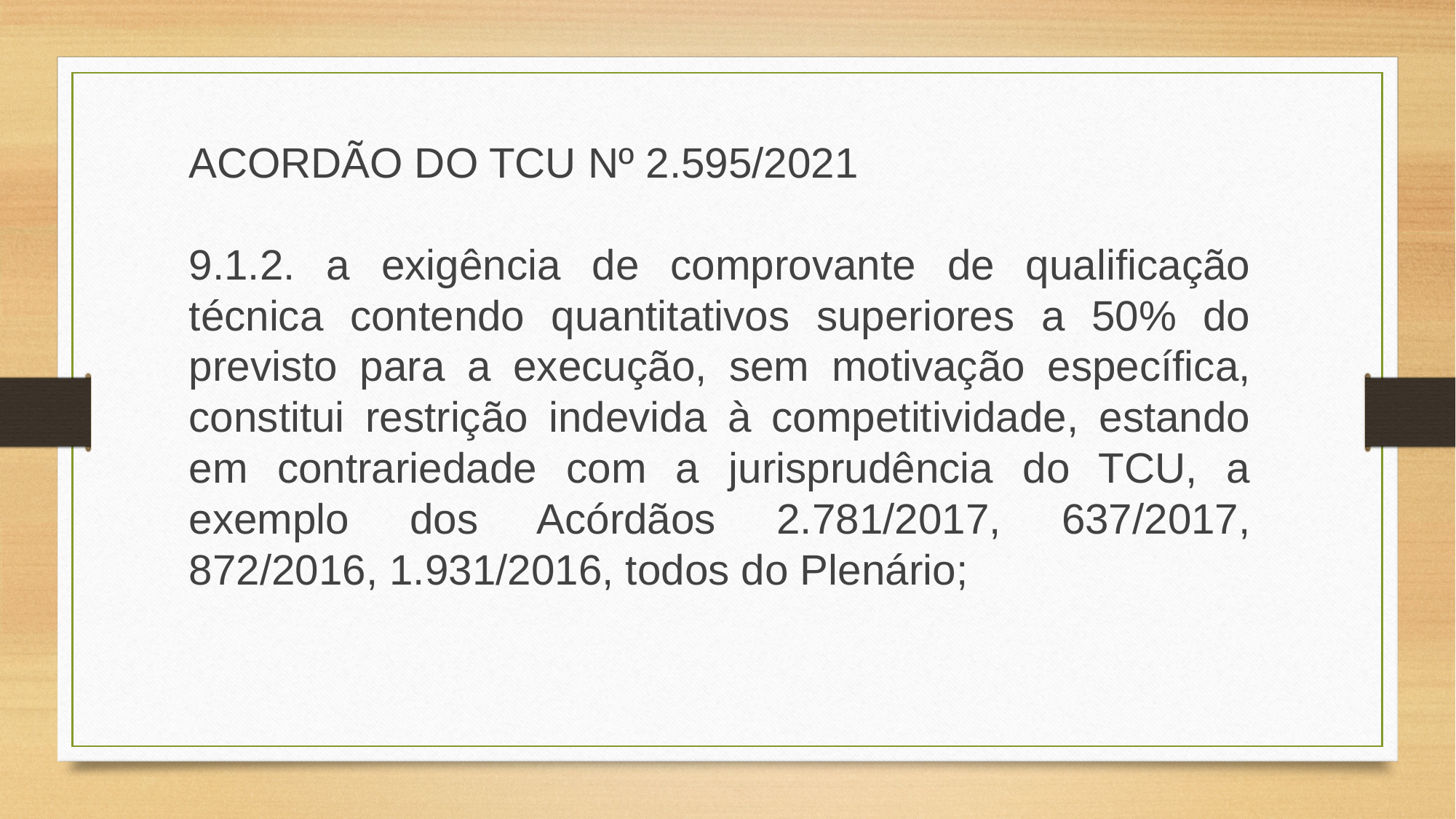

ACORDÃO DO TCU Nº 2.595/2021

9.1.2. a exigência de comprovante de qualificação técnica contendo quantitativos superiores a 50% do previsto para a execução, sem motivação específica, constitui restrição indevida à competitividade, estando em contrariedade com a jurisprudência do TCU, a exemplo dos Acórdãos 2.781/2017, 637/2017, 872/2016, 1.931/2016, todos do Plenário;